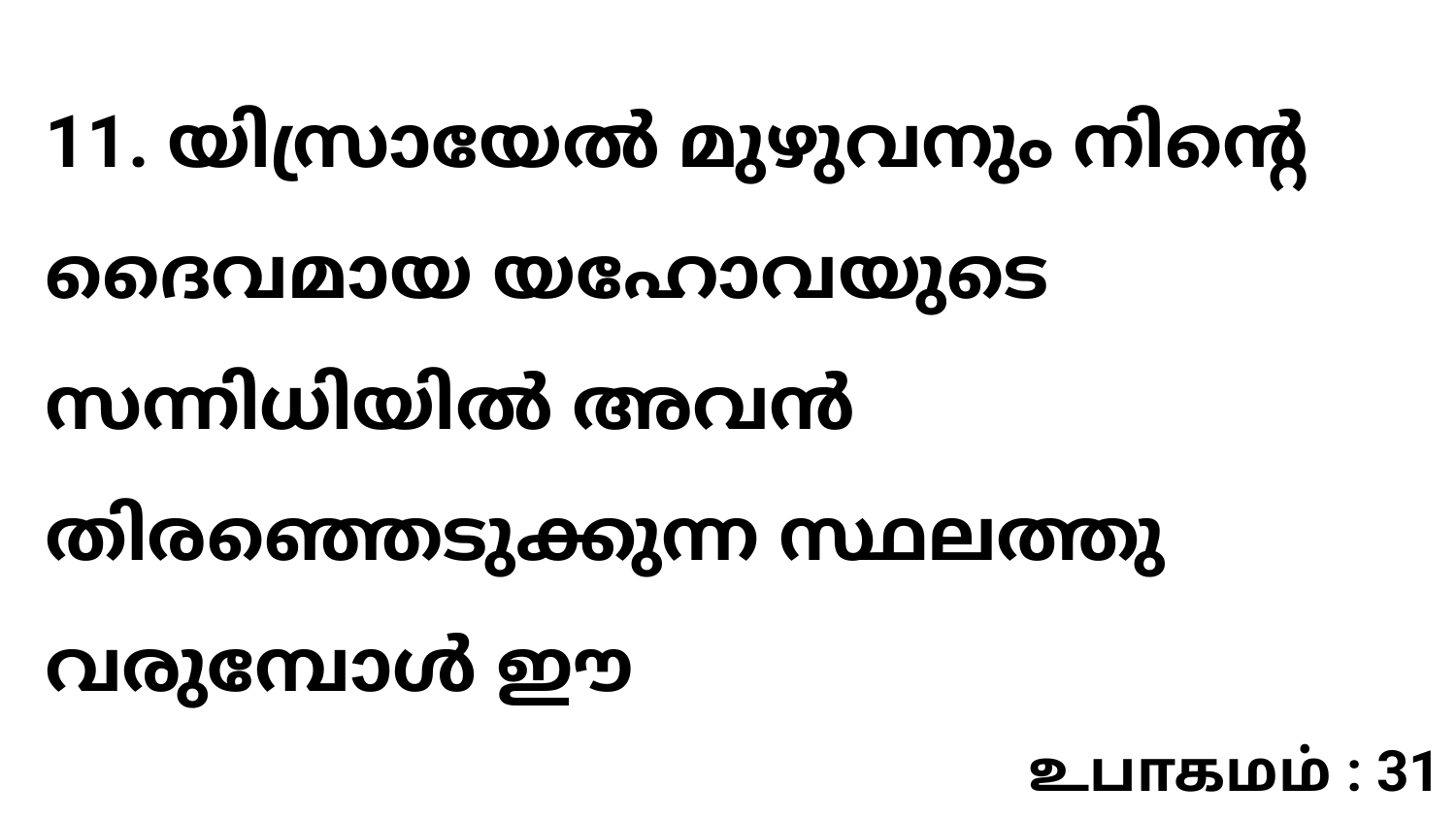

11. യിസ്രായേൽ മുഴുവനും നിന്റെ ദൈവമായ യഹോവയുടെ സന്നിധിയിൽ അവൻ തിരഞ്ഞെടുക്കുന്ന സ്ഥലത്തു വരുമ്പോൾ ഈ
உபாகமம் : 31